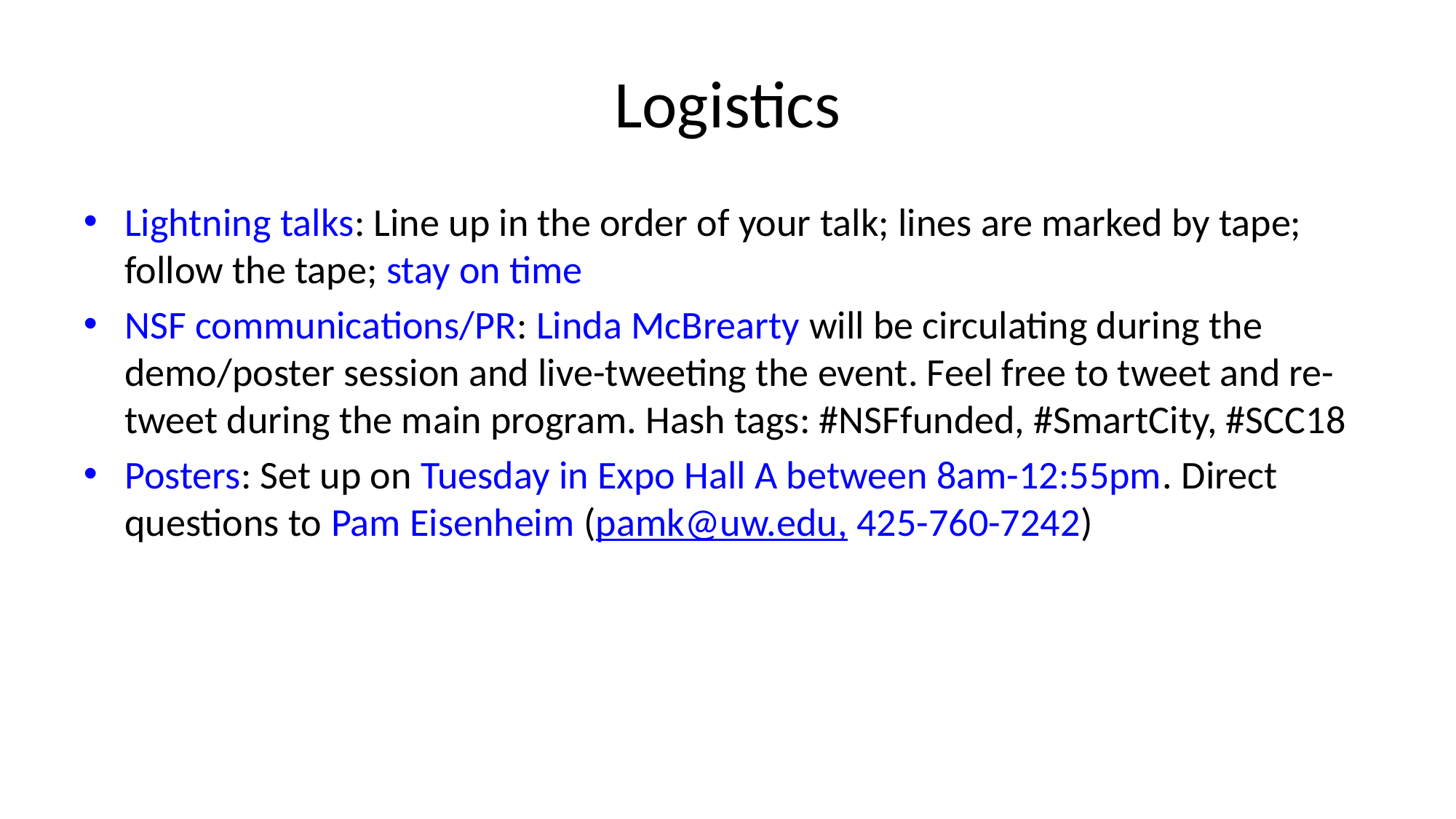

# Logistics
Lightning talks: Line up in the order of your talk; lines are marked by tape; follow the tape; stay on time
NSF communications/PR: Linda McBrearty will be circulating during the demo/poster session and live-tweeting the event. Feel free to tweet and re-tweet during the main program. Hash tags: #NSFfunded, #SmartCity, #SCC18
Posters: Set up on Tuesday in Expo Hall A between 8am-12:55pm. Direct questions to Pam Eisenheim (pamk@uw.edu, 425-760-7242)